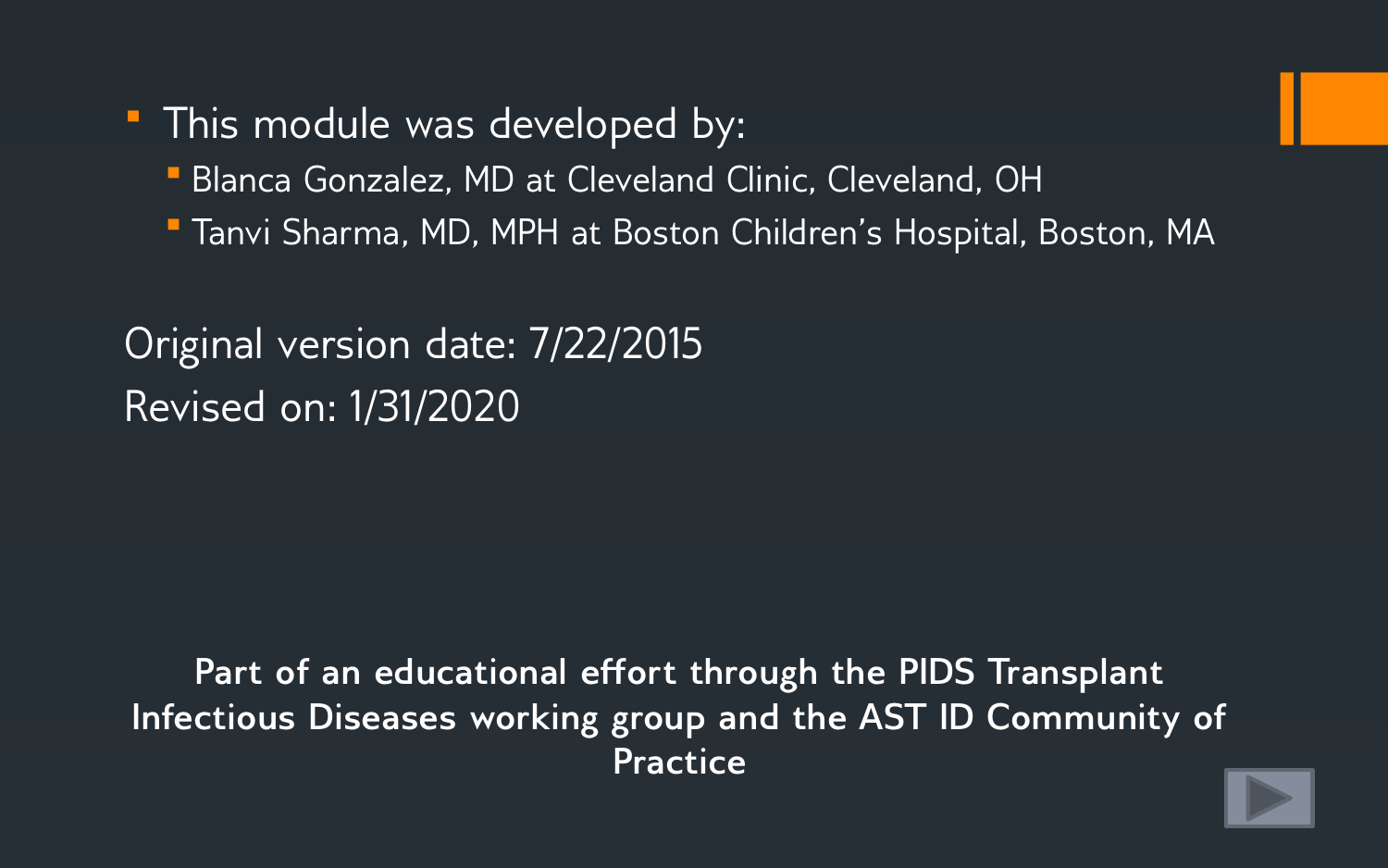

This module was developed by:​
Blanca Gonzalez, MD at Cleveland Clinic, Cleveland, OH
Tanvi Sharma, MD, MPH at Boston Children’s Hospital, Boston, MA

Original version date: 7/22/2015
Revised on: 1/31/2020

Part of an educational effort through the PIDS Transplant Infectious Diseases working group and the AST ID Community of Practice​